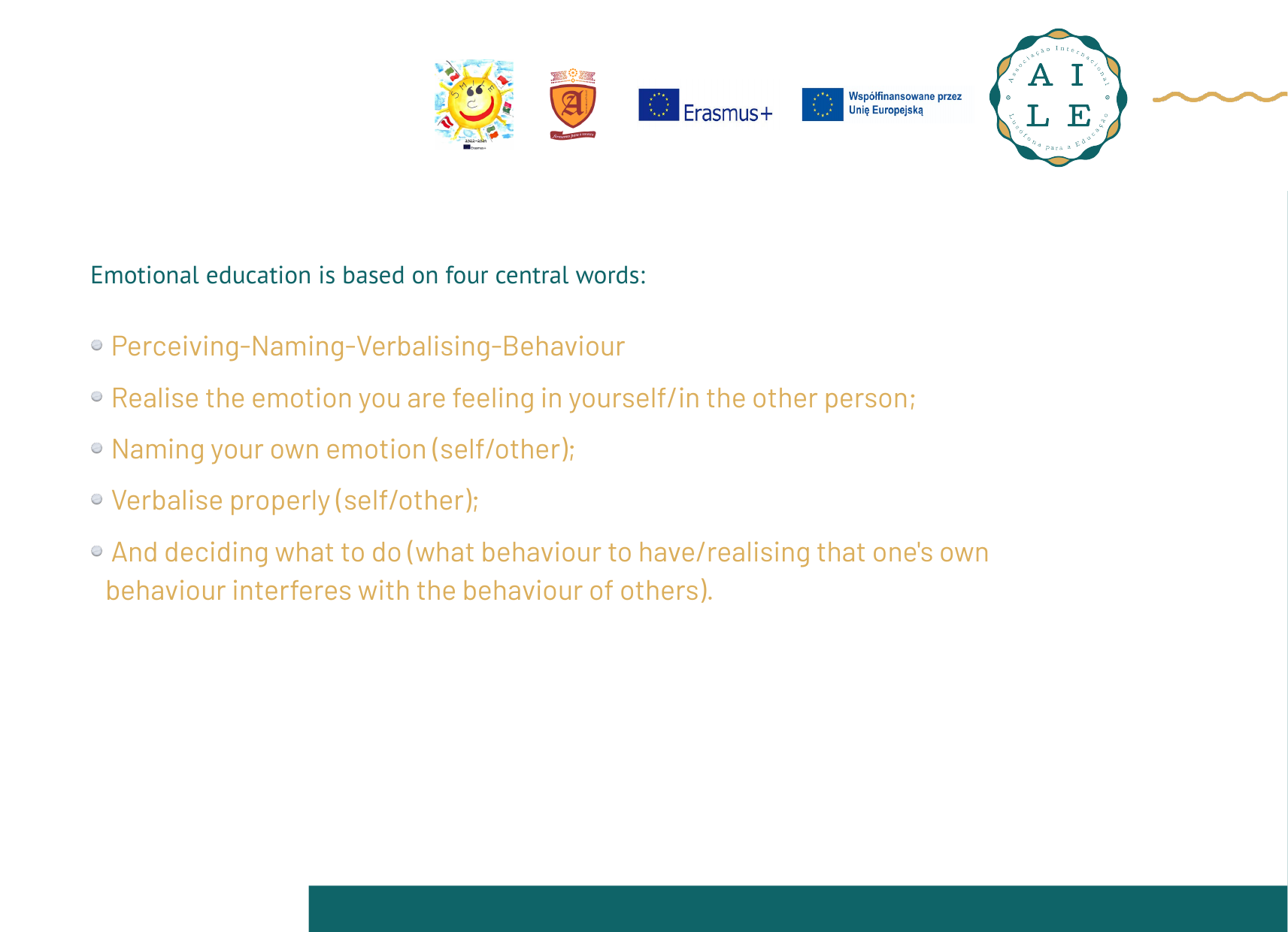

Emotional education is based on four central words:
 Perceiving-Naming-Verbalising-Behaviour
 Realise the emotion you are feeling in yourself/in the other person;
 Naming your own emotion (self/other);
 Verbalise properly (self/other);
 And deciding what to do (what behaviour to have/realising that one's own behaviour interferes with the behaviour of others).